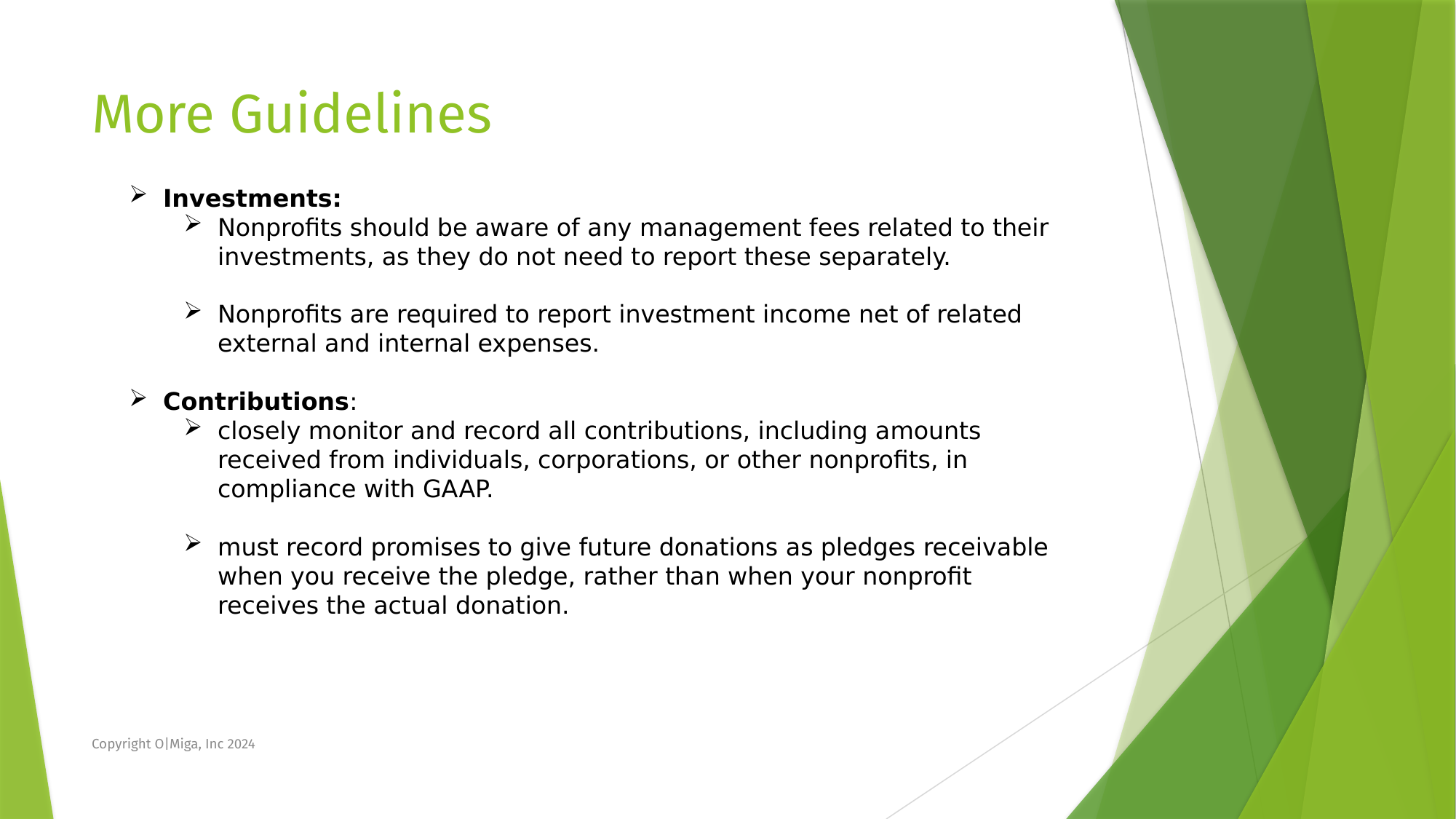

# More Guidelines
Investments:
Nonprofits should be aware of any management fees related to their investments, as they do not need to report these separately.

Nonprofits are required to report investment income net of related external and internal expenses.

Contributions:
closely monitor and record all contributions, including amounts received from individuals, corporations, or other nonprofits, in compliance with GAAP.

must record promises to give future donations as pledges receivable when you receive the pledge, rather than when your nonprofit receives the actual donation.
Copyright O|Miga, Inc 2024